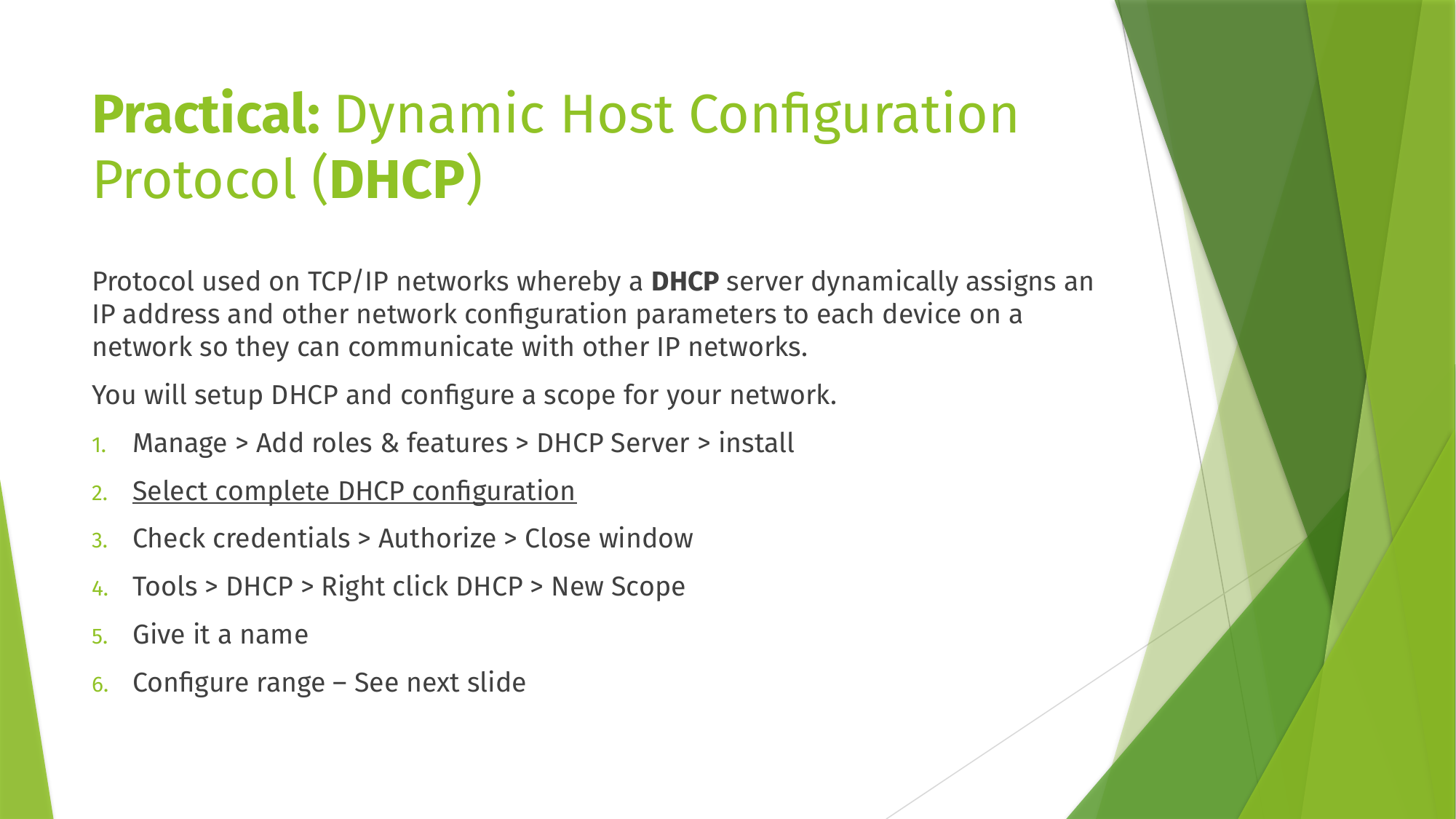

# Practical: Dynamic Host Configuration Protocol (DHCP)
Protocol used on TCP/IP networks whereby a DHCP server dynamically assigns an IP address and other network configuration parameters to each device on a network so they can communicate with other IP networks.
You will setup DHCP and configure a scope for your network.
Manage > Add roles & features > DHCP Server > install
Select complete DHCP configuration
Check credentials > Authorize > Close window
Tools > DHCP > Right click DHCP > New Scope
Give it a name
Configure range – See next slide